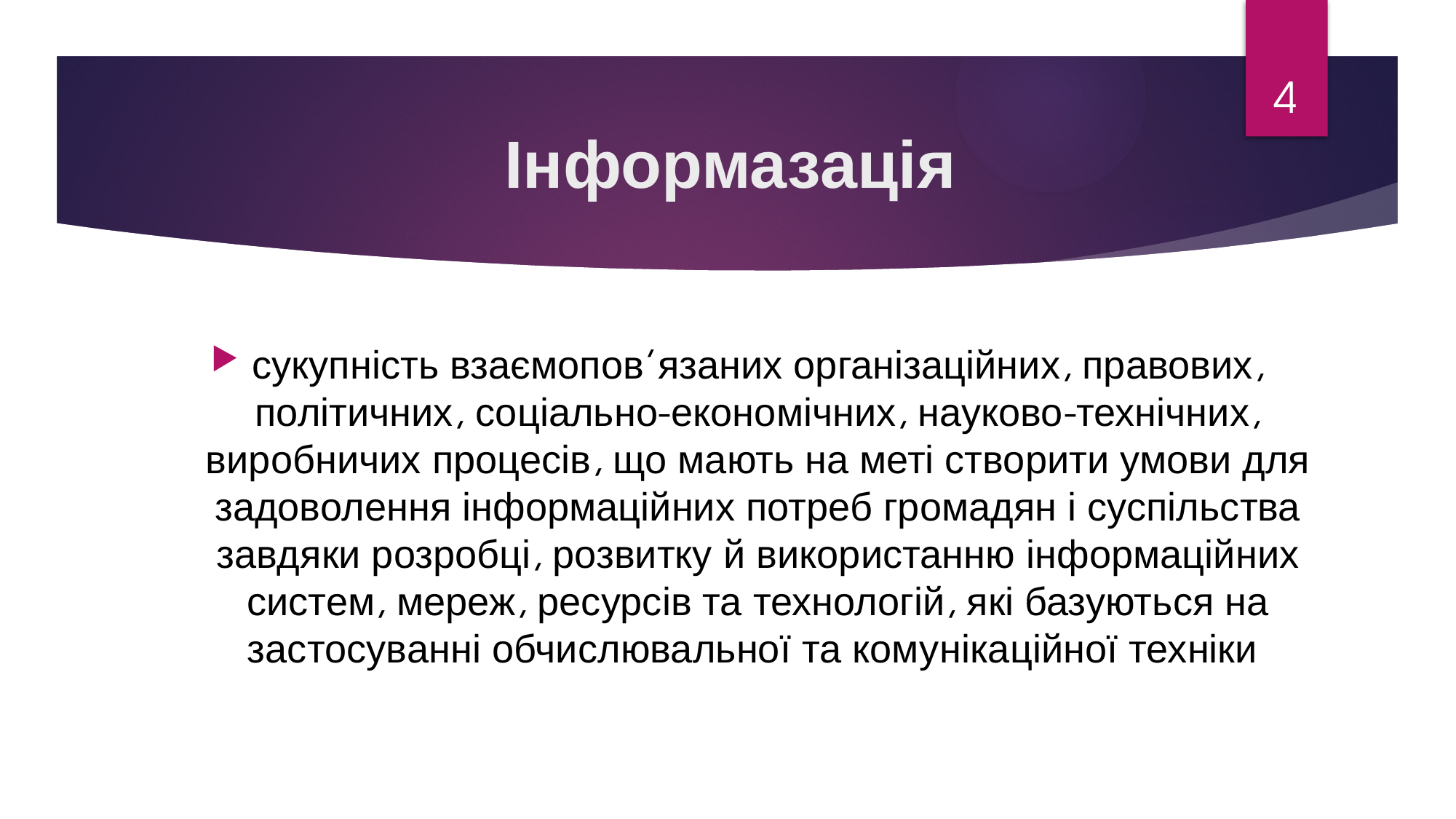

4
# Інформазація
сукупність взаємопов’язаних організаційних, правових, політичних, соціально-економічних, науково-технічних, виробничих процесів, що мають на меті створити умови для задоволення інформаційних потреб громадян і суспільства завдяки розробці, розвитку й використанню інформаційних систем, мереж, ресурсів та технологій, які базуються на застосуванні обчислювальної та комунікаційної техніки